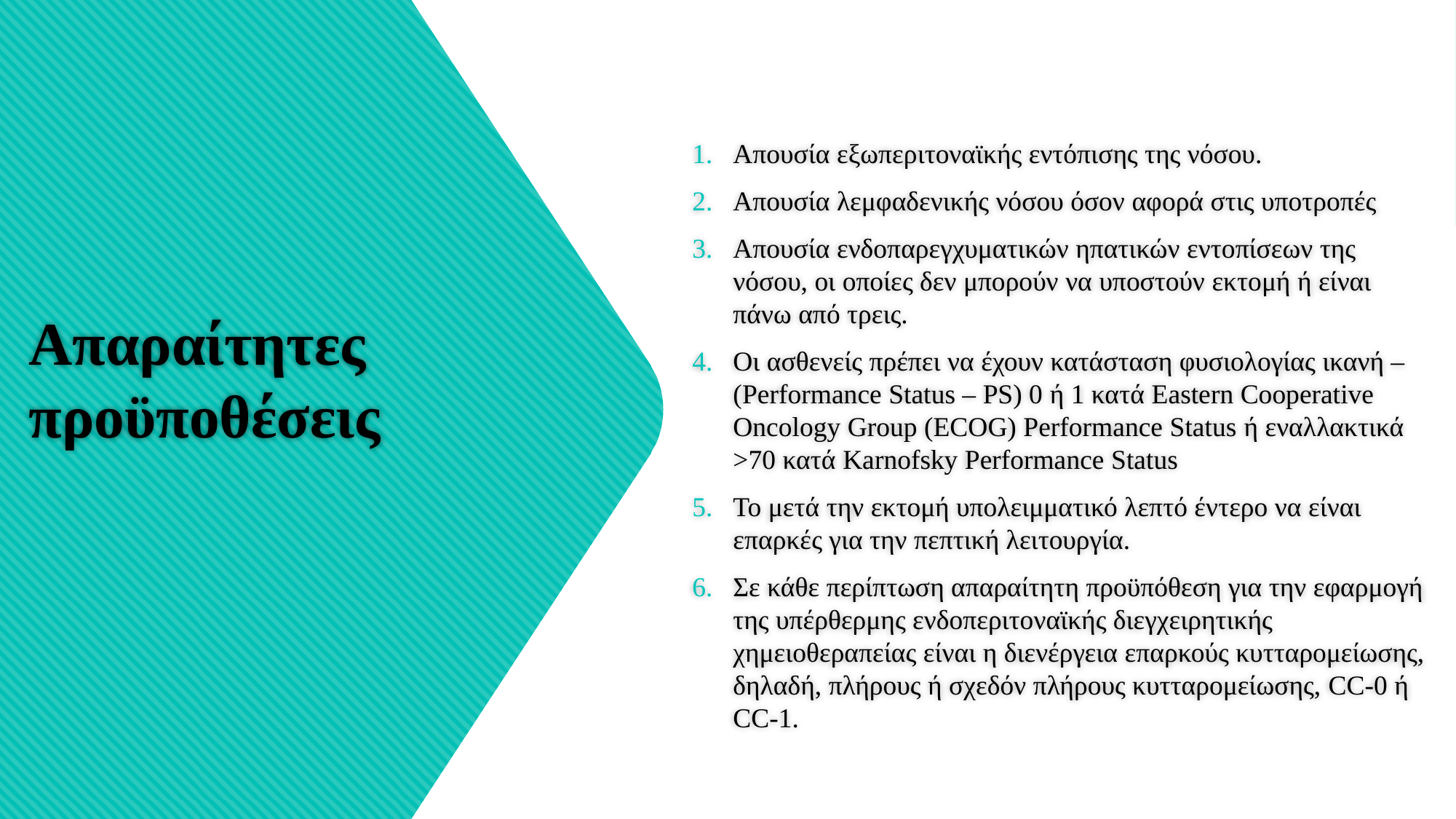

Απουσία εξωπεριτοναϊκής εντόπισης της νόσου.
Απουσία λεμφαδενικής νόσου όσον αφορά στις υποτροπές
Απουσία ενδοπαρεγχυματικών ηπατικών εντοπίσεων της νόσου, οι οποίες δεν μπορούν να υποστούν εκτομή ή είναι πάνω από τρεις.
Οι ασθενείς πρέπει να έχουν κατάσταση φυσιολογίας ικανή – (Performance Status – PS) 0 ή 1 κατά Eastern Cooperative Oncology Group (ECOG) Performance Status ή εναλλακτικά >70 κατά Karnofsky Performance Status
Το μετά την εκτομή υπολειμματικό λεπτό έντερο να είναι επαρκές για την πεπτική λειτουργία.
Σε κάθε περίπτωση απαραίτητη προϋπόθεση για την εφαρμογή της υπέρθερμης ενδοπεριτοναϊκής διεγχειρητικής χημειοθεραπείας είναι η διενέργεια επαρκούς κυτταρομείωσης, δηλαδή, πλήρους ή σχεδόν πλήρους κυτταρομείωσης, CC-0 ή CC-1.

# Απαραίτητες προϋποθέσεις